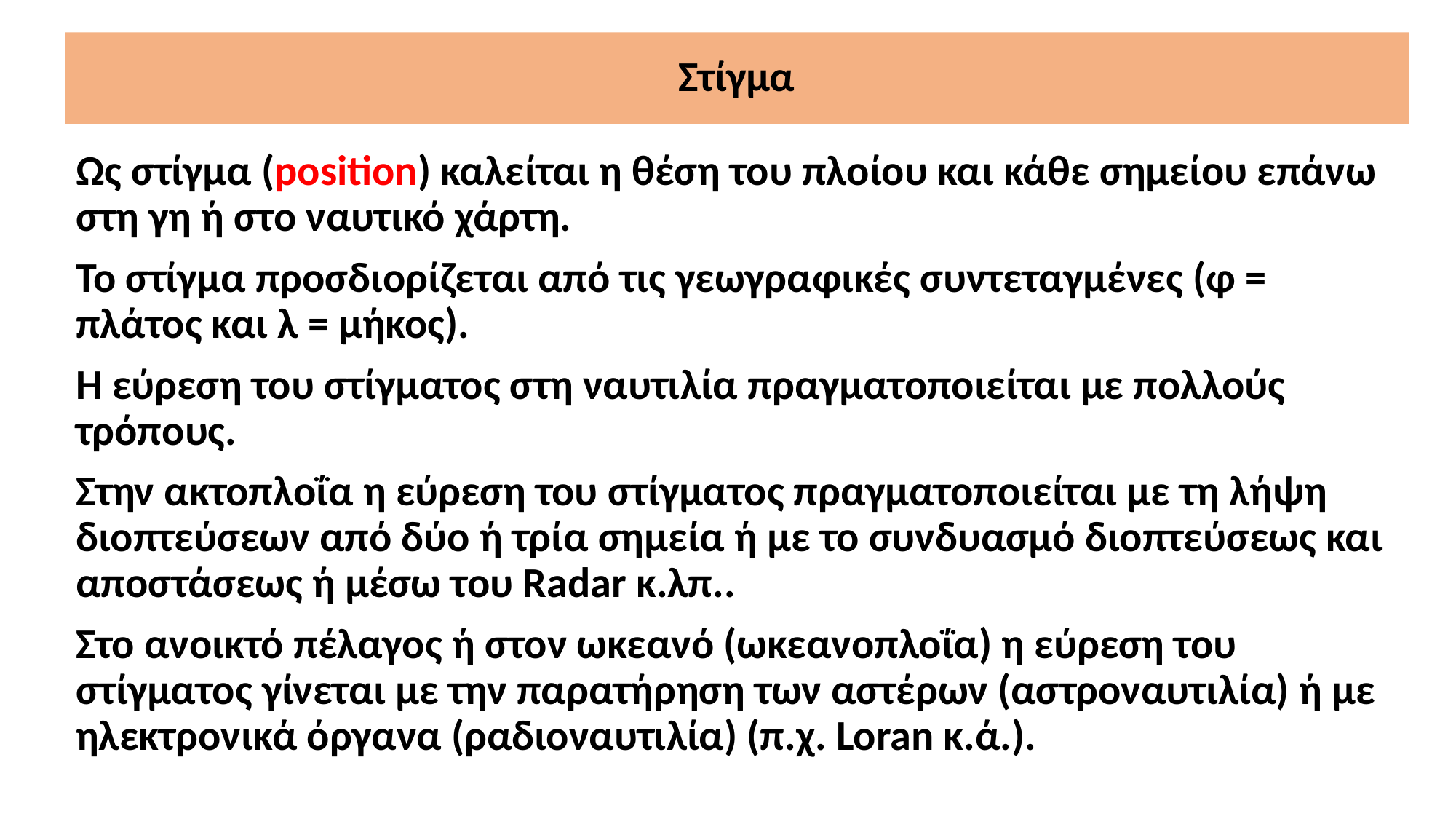

# Στίγμα
Ως στίγμα (position) καλείται η θέση του πλοίου και κάθε σημείου επάνω στη γη ή στο ναυτικό χάρτη.
Το στίγμα προσδιορίζεται από τις γεωγραφικές συντεταγμένες (φ = πλάτος και λ = μήκος).
Η εύρεση του στίγματος στη ναυτιλία πραγματοποιείται με πολλούς τρόπους.
Στην ακτοπλοΐα η εύρεση του στίγματος πραγματοποιείται με τη λήψη διοπτεύσεων από δύο ή τρία σημεία ή με το συνδυασμό διοπτεύσεως και αποστάσεως ή μέσω του Radar κ.λπ..
Στο ανοικτό πέλαγος ή στον ωκεανό (ωκεανοπλοΐα) η εύρεση του στίγματος γίνεται με την παρατήρηση των αστέρων (αστροναυτιλία) ή με ηλεκτρονικά όργανα (ραδιοναυτιλία) (π.χ. Loran κ.ά.).